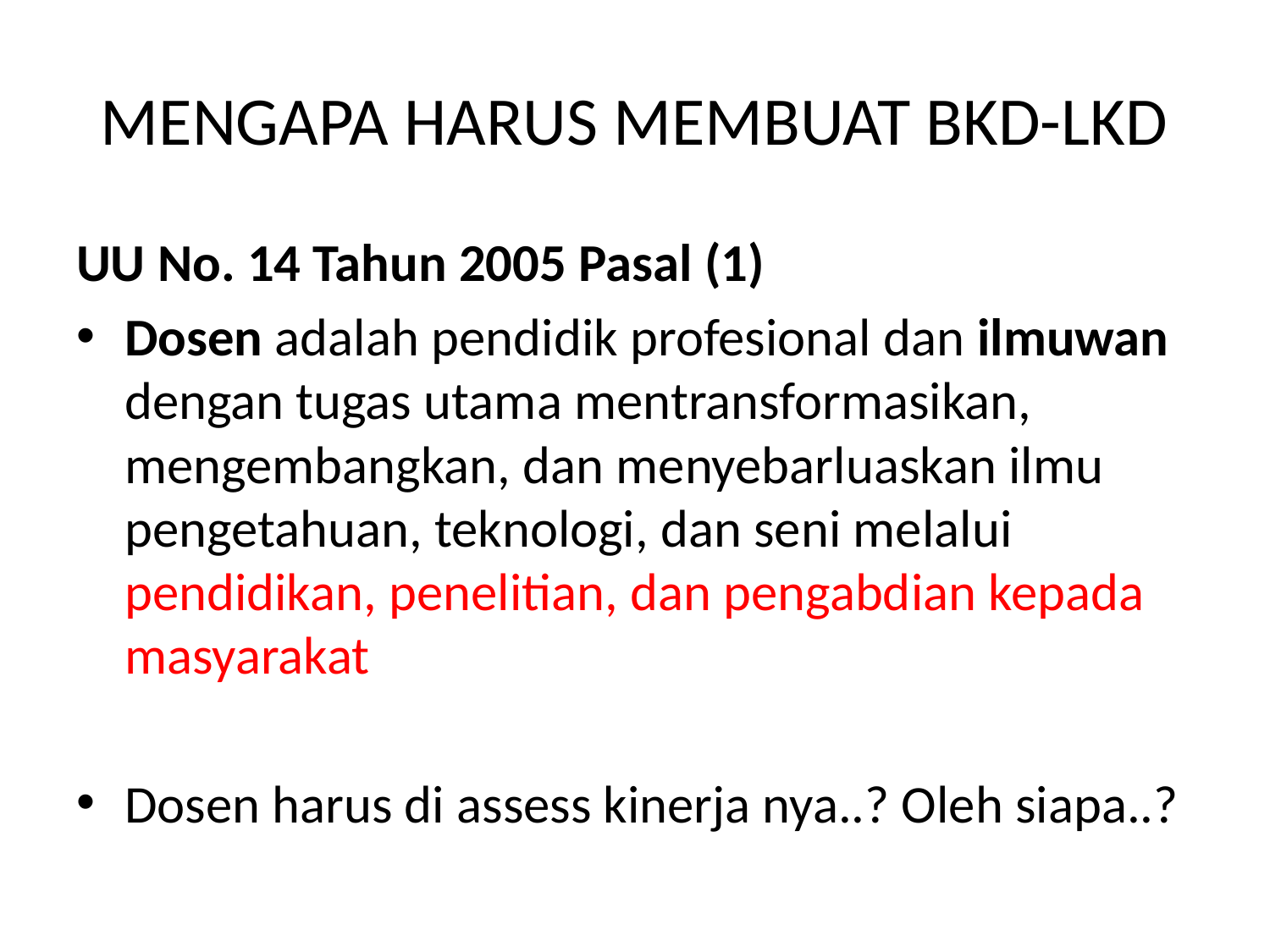

# MENGAPA HARUS MEMBUAT BKD-LKD
UU No. 14 Tahun 2005 Pasal (1)
Dosen adalah pendidik profesional dan ilmuwan dengan tugas utama mentransformasikan, mengembangkan, dan menyebarluaskan ilmu pengetahuan, teknologi, dan seni melalui pendidikan, penelitian, dan pengabdian kepada masyarakat

Dosen harus di assess kinerja nya..? Oleh siapa..?